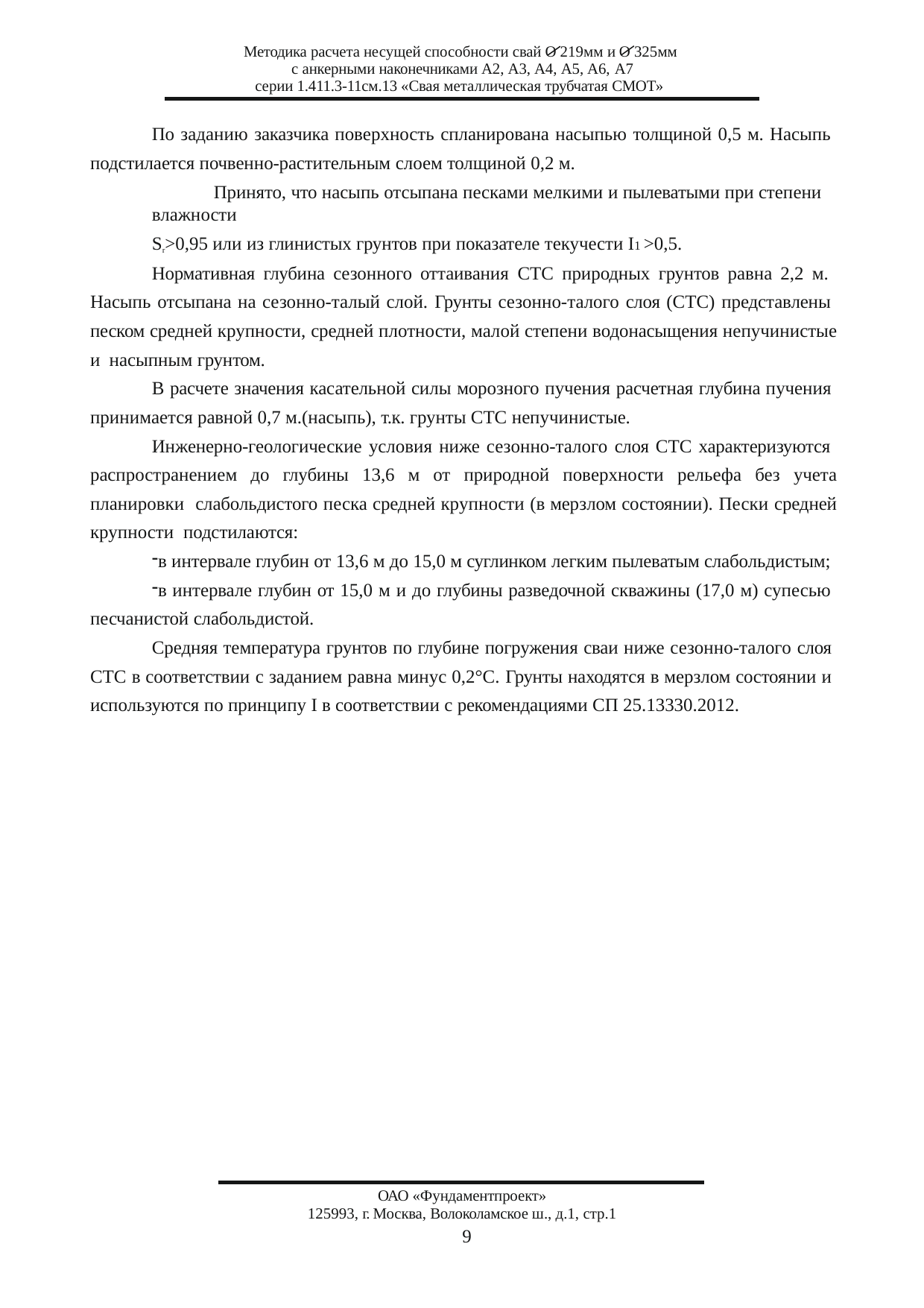

Методика расчета несущей способности свай О 219мм и О 325мм  с анкерными наконечниками А2, А3, А4, А5, А6, А7
серии 1.411.3-11см.13 «Свая металлическая трубчатая СМОТ»

По заданию заказчика поверхность спланирована насыпью толщиной 0,5 м. Насыпь  подстилается почвенно-растительным слоем толщиной 0,2 м.
Принято, что насыпь отсыпана песками мелкими и пылеватыми при степени влажности
Sr>0,95 или из глинистых грунтов при показателе текучести I1 >0,5.
Нормативная глубина сезонного оттаивания СТС природных грунтов равна 2,2 м.  Насыпь отсыпана на сезонно-талый слой. Грунты сезонно-талого слоя (СТС) представлены  песком средней крупности, средней плотности, малой степени водонасыщения непучинистые и  насыпным грунтом.
В расчете значения касательной силы морозного пучения расчетная глубина пучения  принимается равной 0,7 м.(насыпь), т.к. грунты СТС непучинистые.
Инженерно-геологические условия ниже сезонно-талого слоя СТС характеризуются  распространением до глубины 13,6 м от природной поверхности рельефа без учета планировки  слабольдистого песка средней крупности (в мерзлом состоянии). Пески средней крупности  подстилаются:
в интервале глубин от 13,6 м до 15,0 м суглинком легким пылеватым слабольдистым;
в интервале глубин от 15,0 м и до глубины разведочной скважины (17,0 м) супесью  песчанистой слабольдистой.
Средняя температура грунтов по глубине погружения сваи ниже сезонно-талого слоя  СТС в соответствии с заданием равна минус 0,2°С. Грунты находятся в мерзлом состоянии и  используются по принципу I в соответствии с рекомендациями СП 25.13330.2012.

ОАО «Фундаментпроект»
125993, г. Москва, Волоколамское ш., д.1, стр.1
9